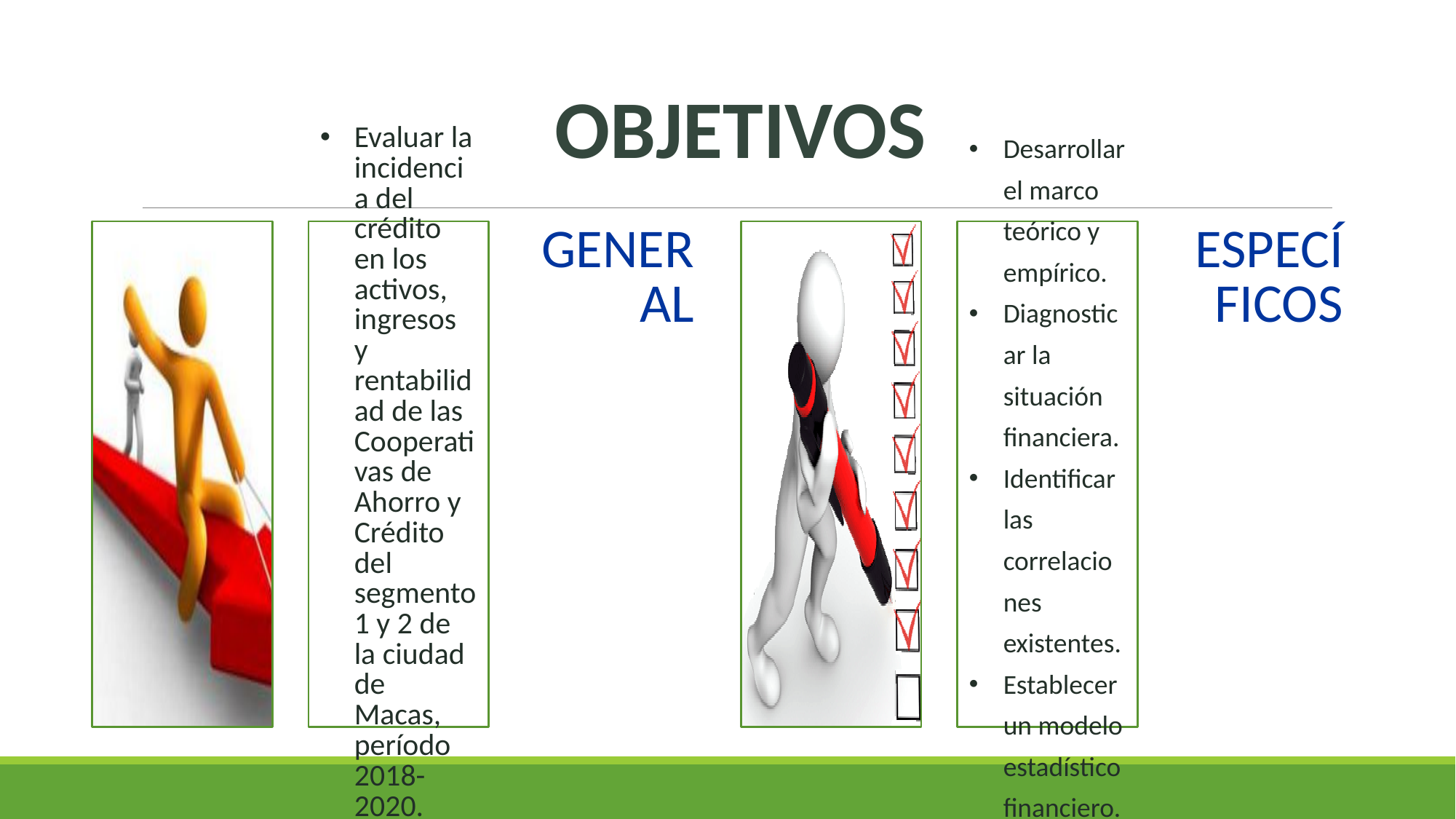

OBJETIVOS
GENERAL
ESPECÍFICOS
Desarrollar el marco teórico y empírico.
Diagnosticar la situación financiera.
Identificar las correlaciones existentes.
Evaluar la incidencia del crédito en los activos, ingresos y rentabilidad de las Cooperativas de Ahorro y Crédito del segmento 1 y 2 de la ciudad de Macas, período 2018-2020.
Establecer un modelo estadístico financiero.